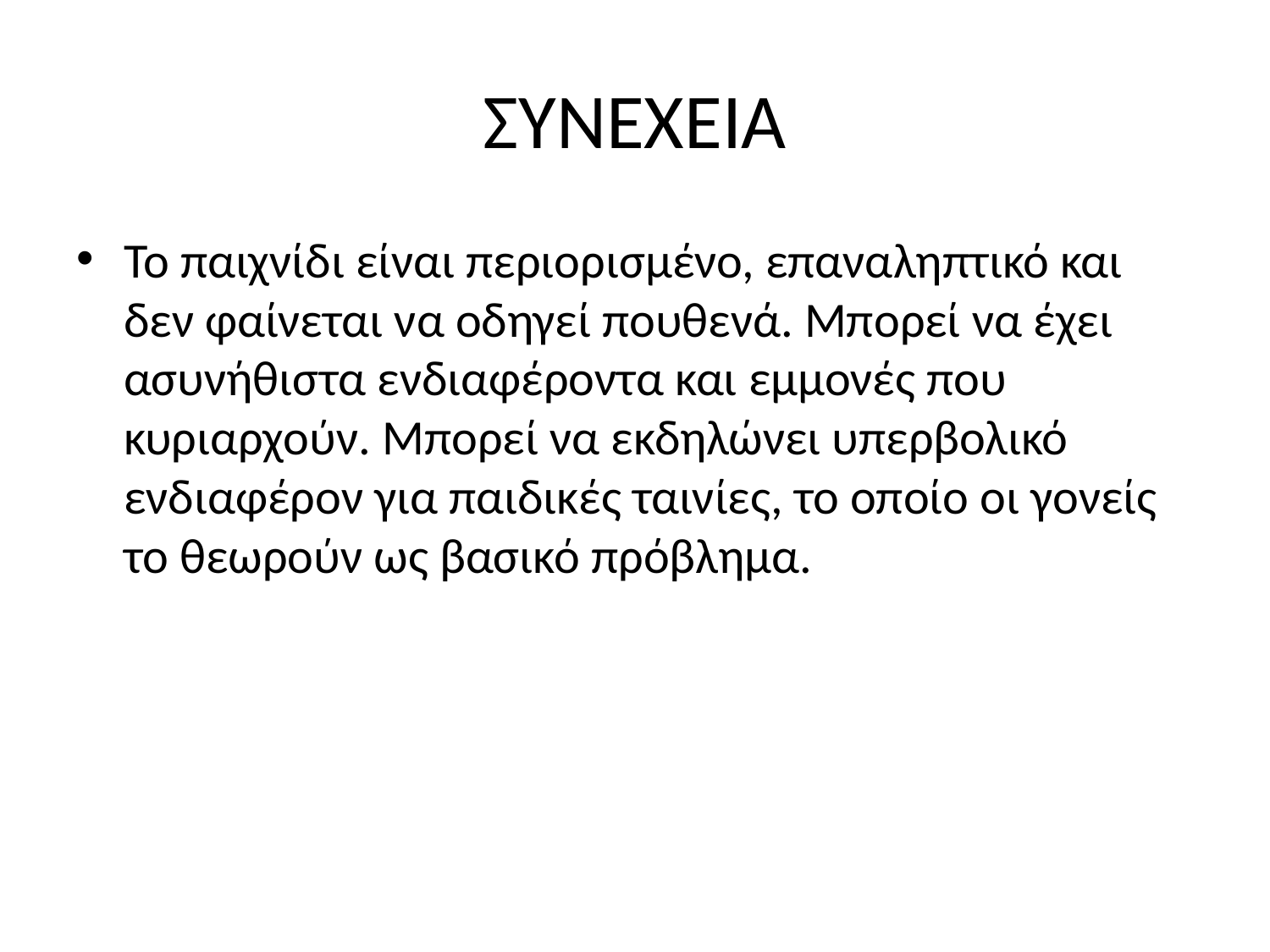

# ΣΥΝΕΧΕΙΑ
Το παιχνίδι είναι περιορισμένο, επαναληπτικό και δεν φαίνεται να οδηγεί πουθενά. Μπορεί να έχει ασυνήθιστα ενδιαφέροντα και εμμονές που κυριαρχούν. Μπορεί να εκδηλώνει υπερβολικό ενδιαφέρον για παιδικές ταινίες, το οποίο οι γονείς το θεωρούν ως βασικό πρόβλημα.